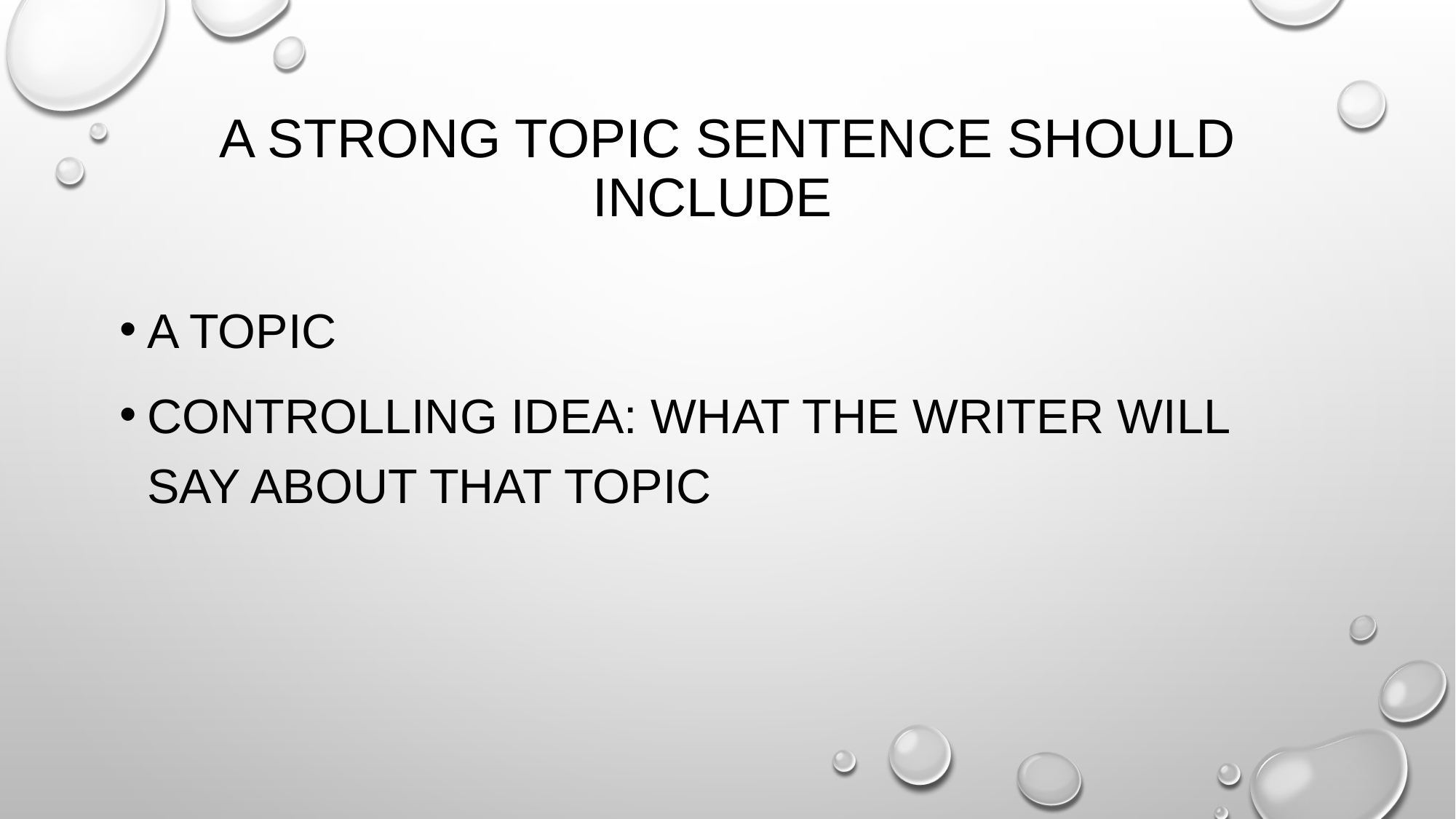

# A strong Topic sentence should include
a topic
Controlling idea: what the writer will say about that topic